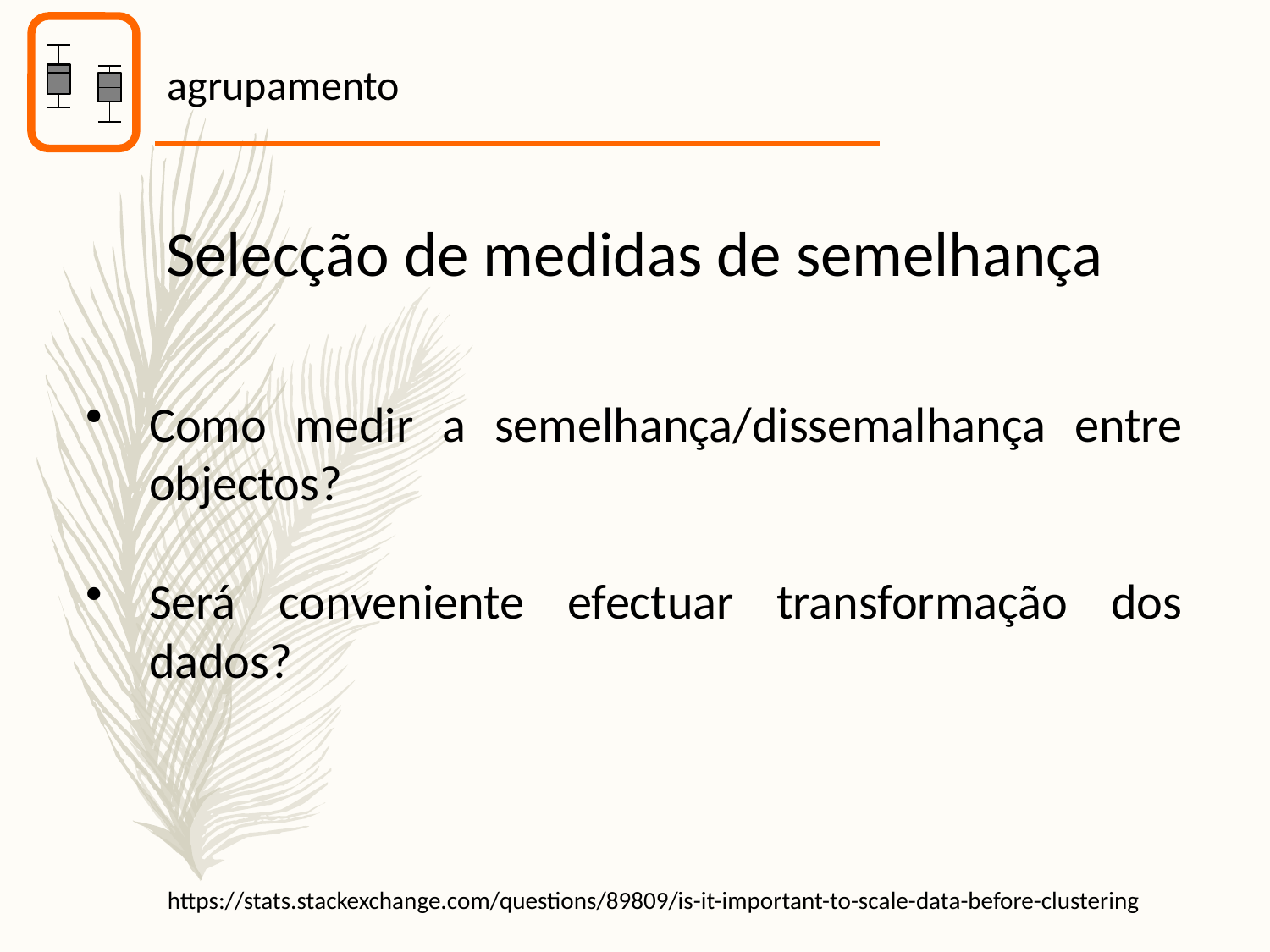

agrupamento
Selecção de medidas de semelhança
Como medir a semelhança/dissemalhança entre objectos?

Será conveniente efectuar transformação dos dados?
https://stats.stackexchange.com/questions/89809/is-it-important-to-scale-data-before-clustering